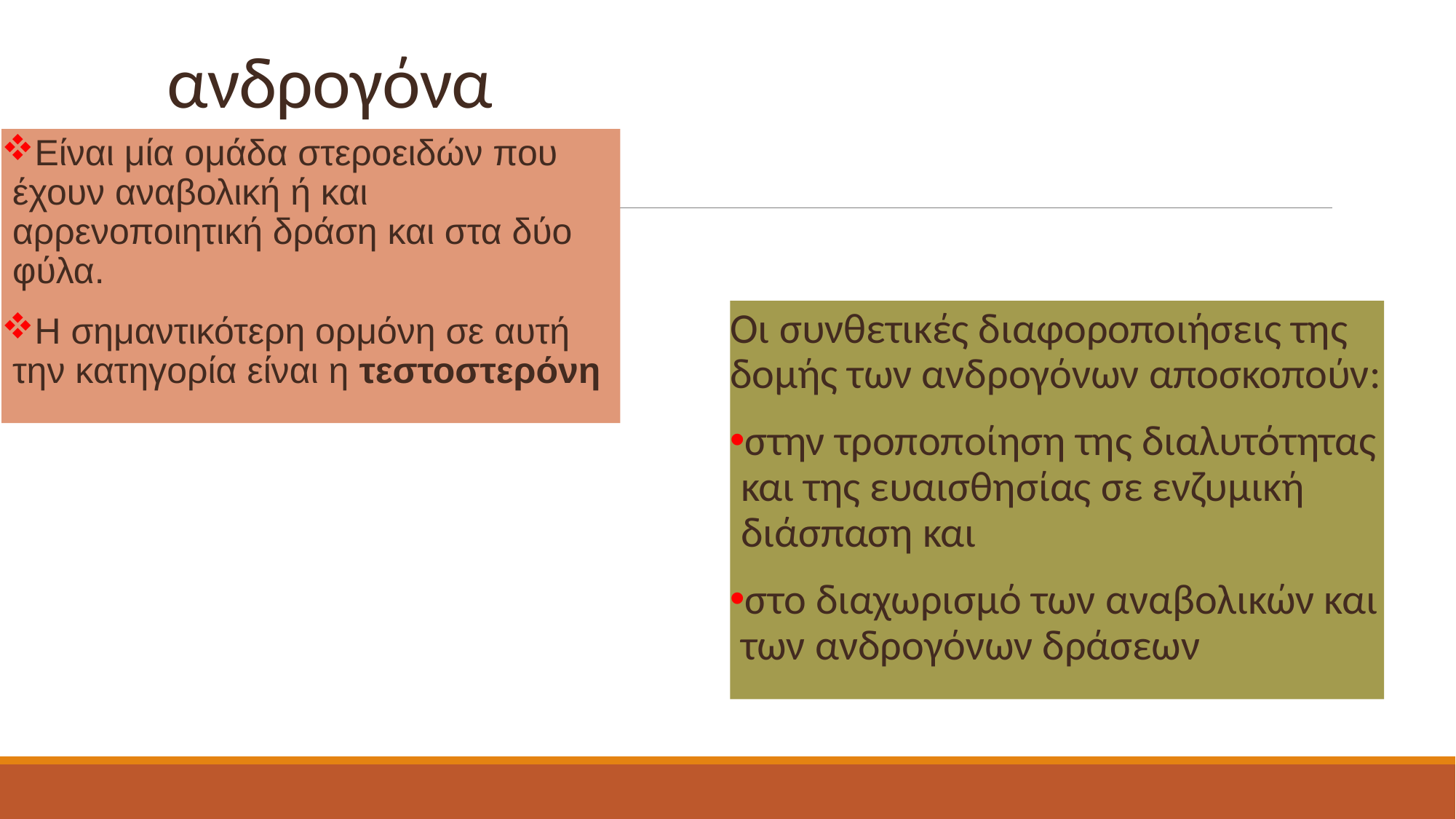

# ανδρογόνα
Είναι μία ομάδα στεροειδών που έχουν αναβολική ή και αρρενοποιητική δράση και στα δύο φύλα.
Η σημαντικότερη ορμόνη σε αυτή την κατηγορία είναι η τεστοστερόνη
Οι συνθετικές διαφοροποιήσεις της δομής των ανδρογόνων αποσκοπούν:
στην τροποποίηση της διαλυτότητας και της ευαισθησίας σε ενζυμική διάσπαση και
στο διαχωρισμό των αναβολικών και των ανδρογόνων δράσεων